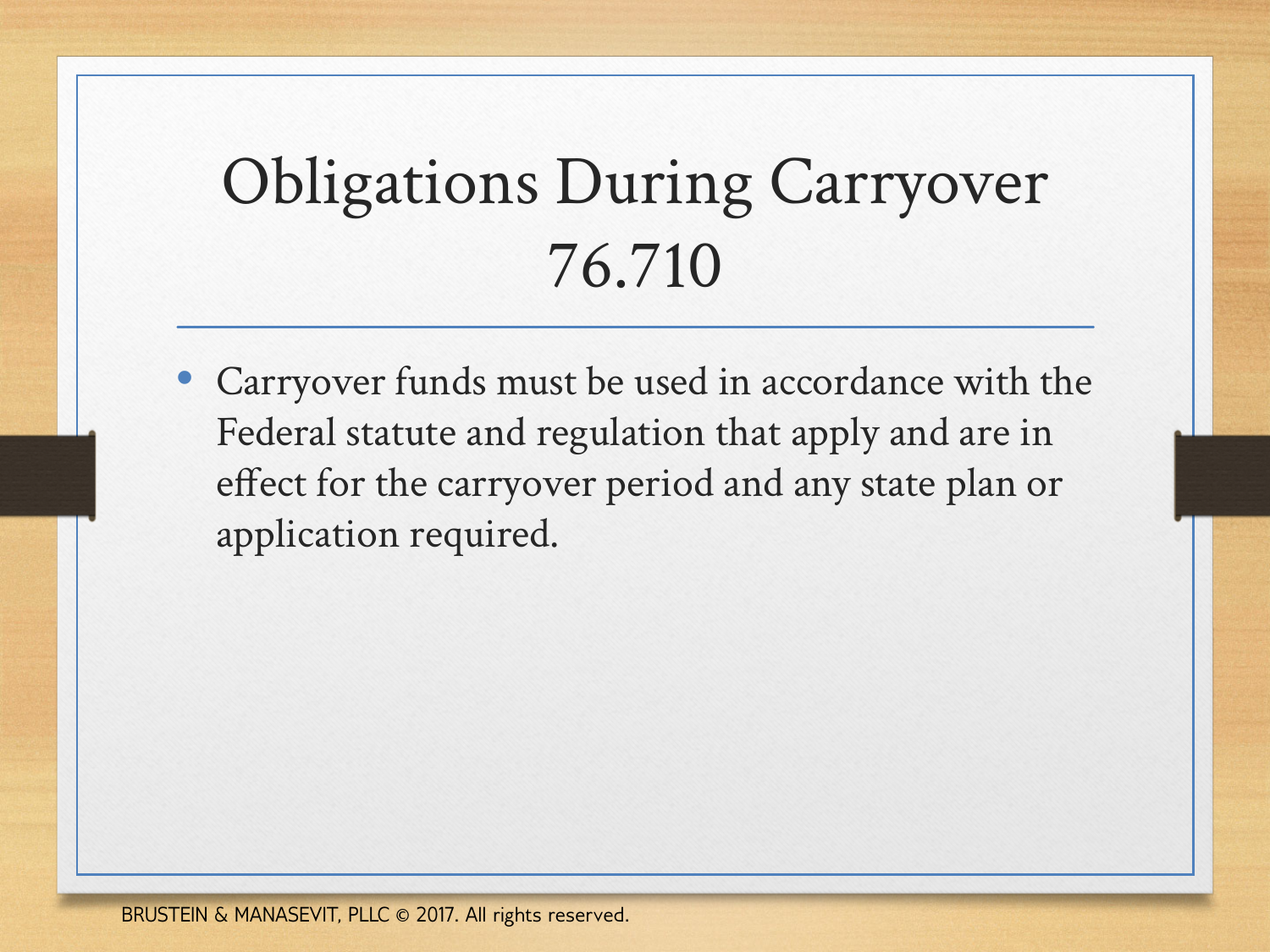

# Obligations During Carryover 76.710
Carryover funds must be used in accordance with the Federal statute and regulation that apply and are in effect for the carryover period and any state plan or application required.

BRUSTEIN & MANASEVIT, PLLC © 2017. All rights reserved.